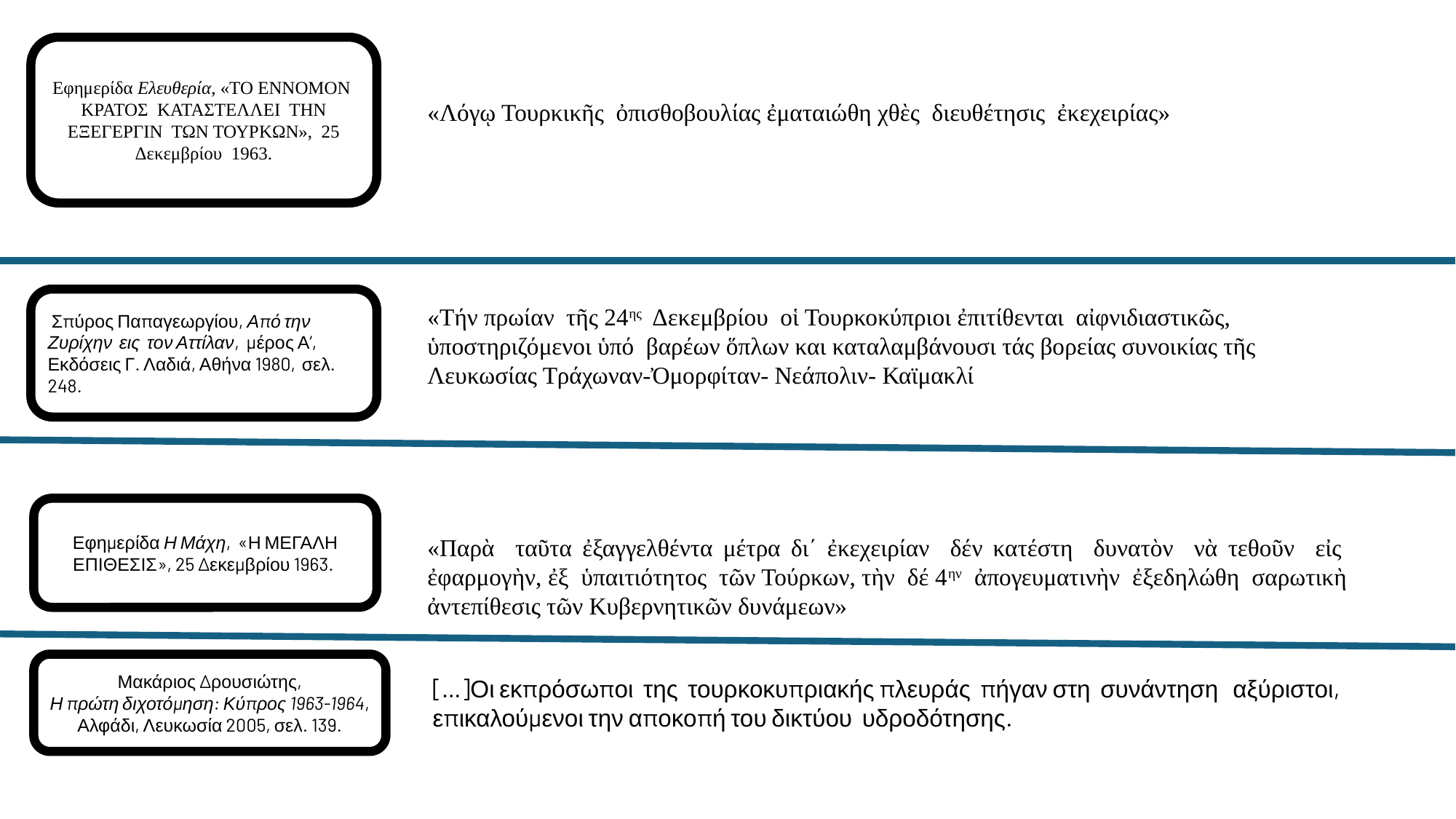

Εφημερίδα Ελευθερία, «ΤΟ ΕΝΝΟΜΟΝ  ΚΡΑΤΟΣ  ΚΑΤΑΣΤΕΛΛΕΙ  ΤΗΝ ΕΞΕΓΕΡΓΙΝ  ΤΩΝ ΤΟΥΡΚΩΝ»,  25 Δεκεμβρίου  1963.
«Λόγῳ Τουρκικῆς  ὀπισθοβουλίας ἐματαιώθη χθὲς  διευθέτησις  ἐκεχειρίας»
 Σπύρος Παπαγεωργίου, Από την Ζυρίχην  εις  τον Αττίλαν,  μέρος Α’,  Εκδόσεις Γ. Λαδιά, Αθήνα 1980,  σελ. 248.
«Τήν πρωίαν  τῆς 24ης  Δεκεμβρίου  οἱ Τουρκοκύπριοι ἐπιτίθενται  αἰφνιδιαστικῶς,  ὑποστηριζόμενοι ὑπό  βαρέων ὅπλων και καταλαμβάνουσι τάς βορείας συνοικίας τῆς  Λευκωσίας Τράχωναν-Ὀμορφίταν- Νεάπολιν- Καϊμακλί
Εφημερίδα Η Μάχη,  «Η ΜΕΓΑΛΗ ΕΠΙΘΕΣΙΣ», 25 Δεκεμβρίου 1963.
«Παρὰ  ταῦτα ἐξαγγελθέντα μέτρα δι΄ ἐκεχειρίαν  δέν κατέστη  δυνατὸν  νὰ τεθοῦν  εἰς  ἐφαρμογὴν, ἐξ  ὑπαιτιότητος  τῶν Τούρκων, τὴν  δέ 4ην  ἀπογευματινὴν  ἐξεδηλώθη  σαρωτικὴ  ἀντεπίθεσις τῶν Κυβερνητικῶν δυνάμεων»
Μακάριος Δρουσιώτης, Η πρώτη διχοτόμηση: Κύπρος 1963-1964, Αλφάδι, Λευκωσία 2005, σελ. 139.
[…]Οι εκπρόσωποι  της  τουρκοκυπριακής πλευράς  πήγαν στη  συνάντηση   αξύριστοι, επικαλούμενοι την αποκοπή του δικτύου  υδροδότησης.